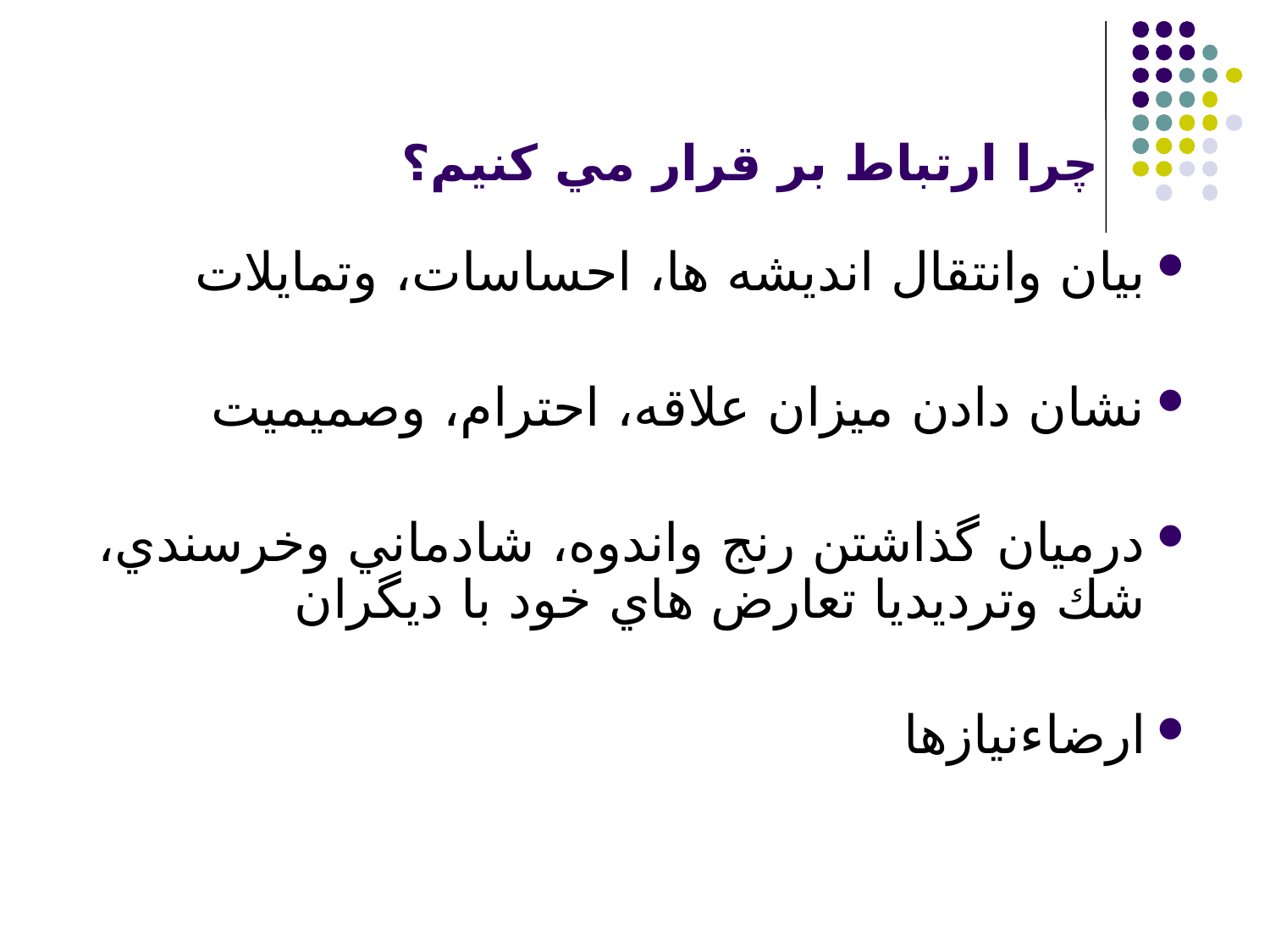

# چرا ارتباط بر قرار مي كنيم؟
بيان وانتقال انديشه ها، احساسات، وتمايلات

نشان دادن ميزان علاقه، احترام، وصميميت

درميان گذاشتن رنج واندوه، شادماني وخرسندي، شك وترديديا تعارض هاي خود با ديگران

ارضاءنيازها